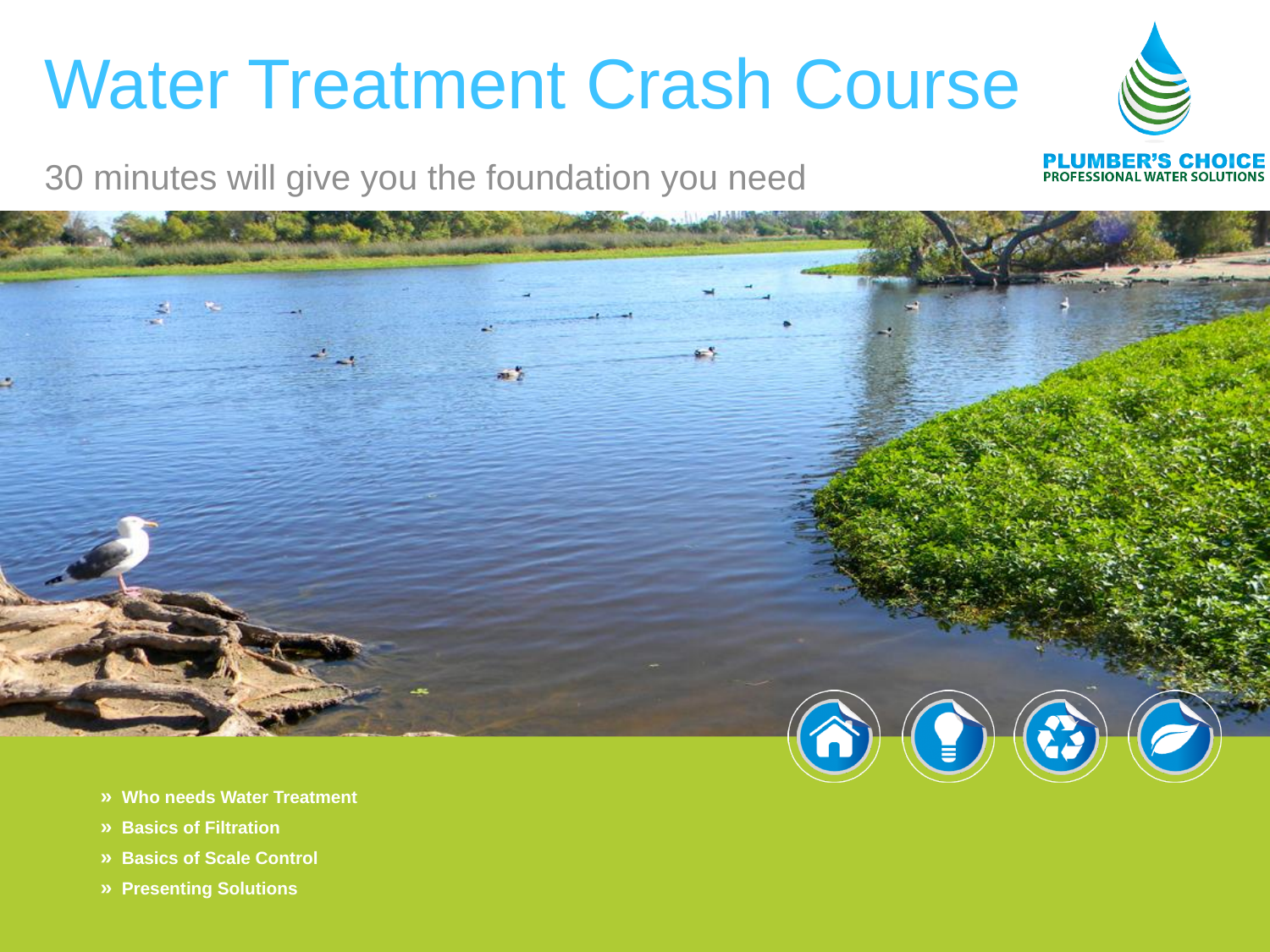

# Water Treatment Crash Course
30 minutes will give you the foundation you need